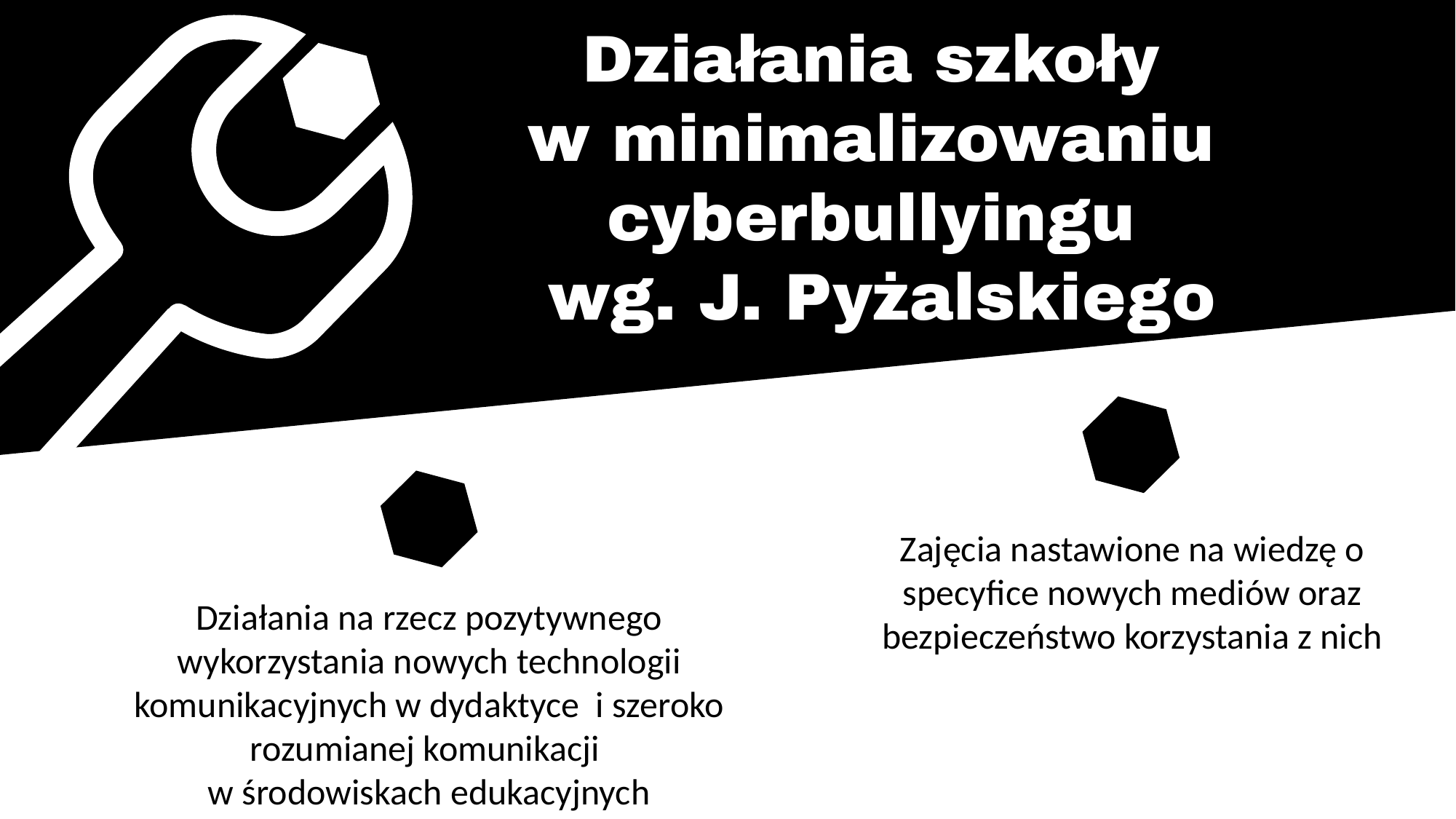

# Działania szkoły w minimalizowaniu cyberbullyingu wg. J. Pyżalskiego

`

Zajęcia nastawione na wiedzę o specyfice nowych mediów oraz bezpieczeństwo korzystania z nich
Działania na rzecz pozytywnego wykorzystania nowych technologii komunikacyjnych w dydaktyce  i szeroko rozumianej komunikacji
w środowiskach edukacyjnych